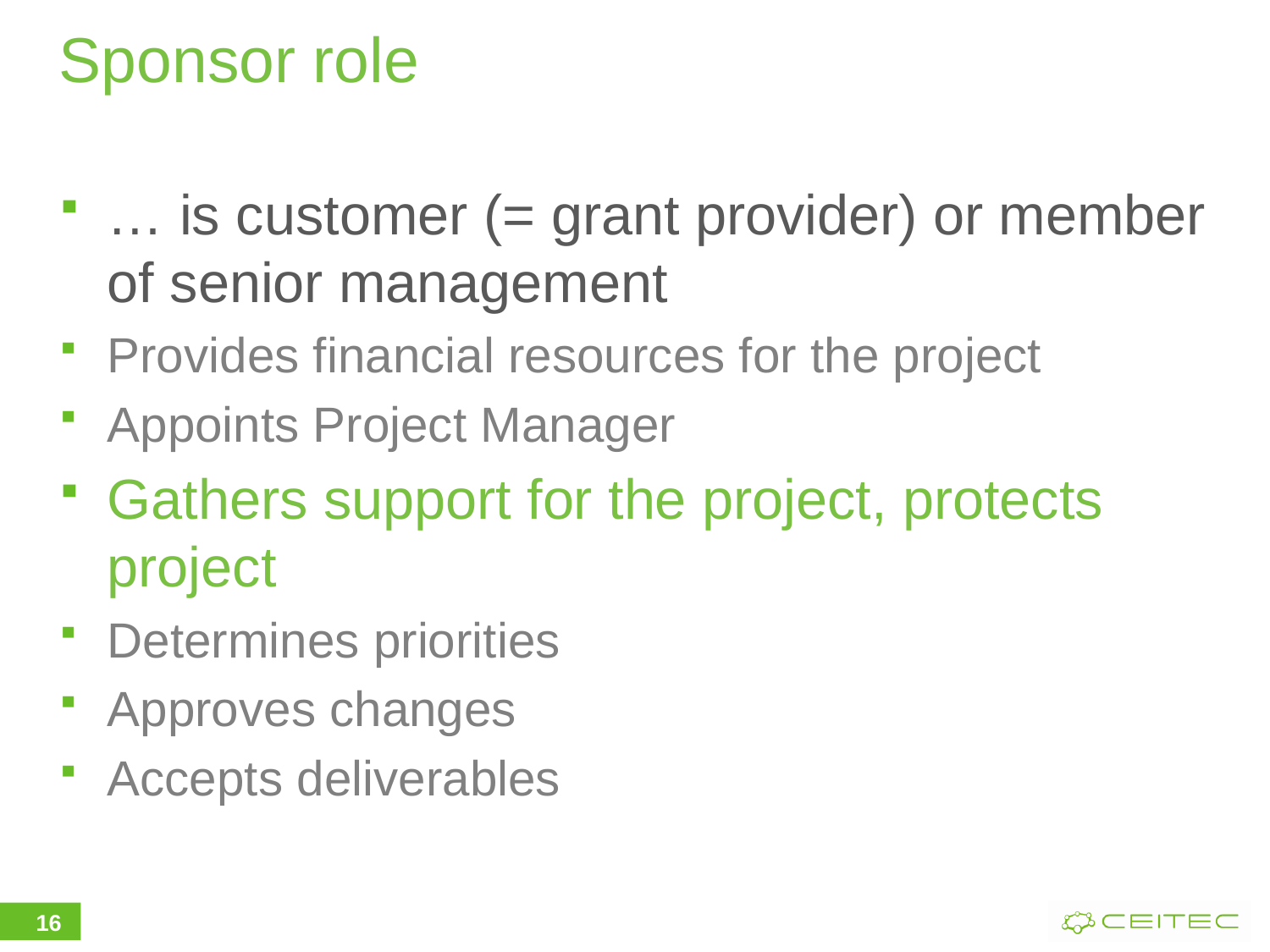

# Sponsor role
… is customer (= grant provider) or member of senior management
Provides financial resources for the project
Appoints Project Manager
Gathers support for the project, protects project
Determines priorities
Approves changes
Accepts deliverables